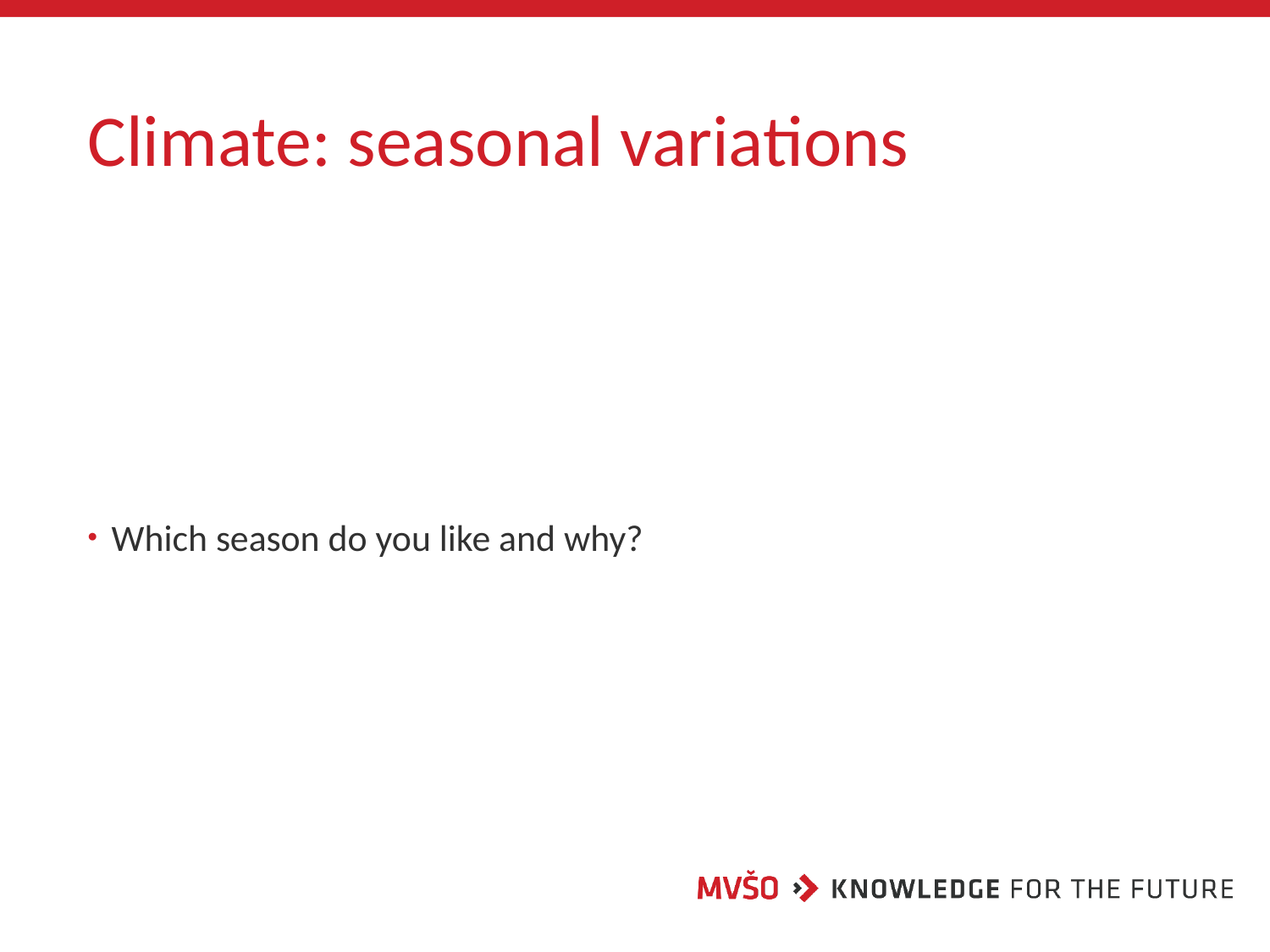

# Climate: seasonal variations
Which season do you like and why?